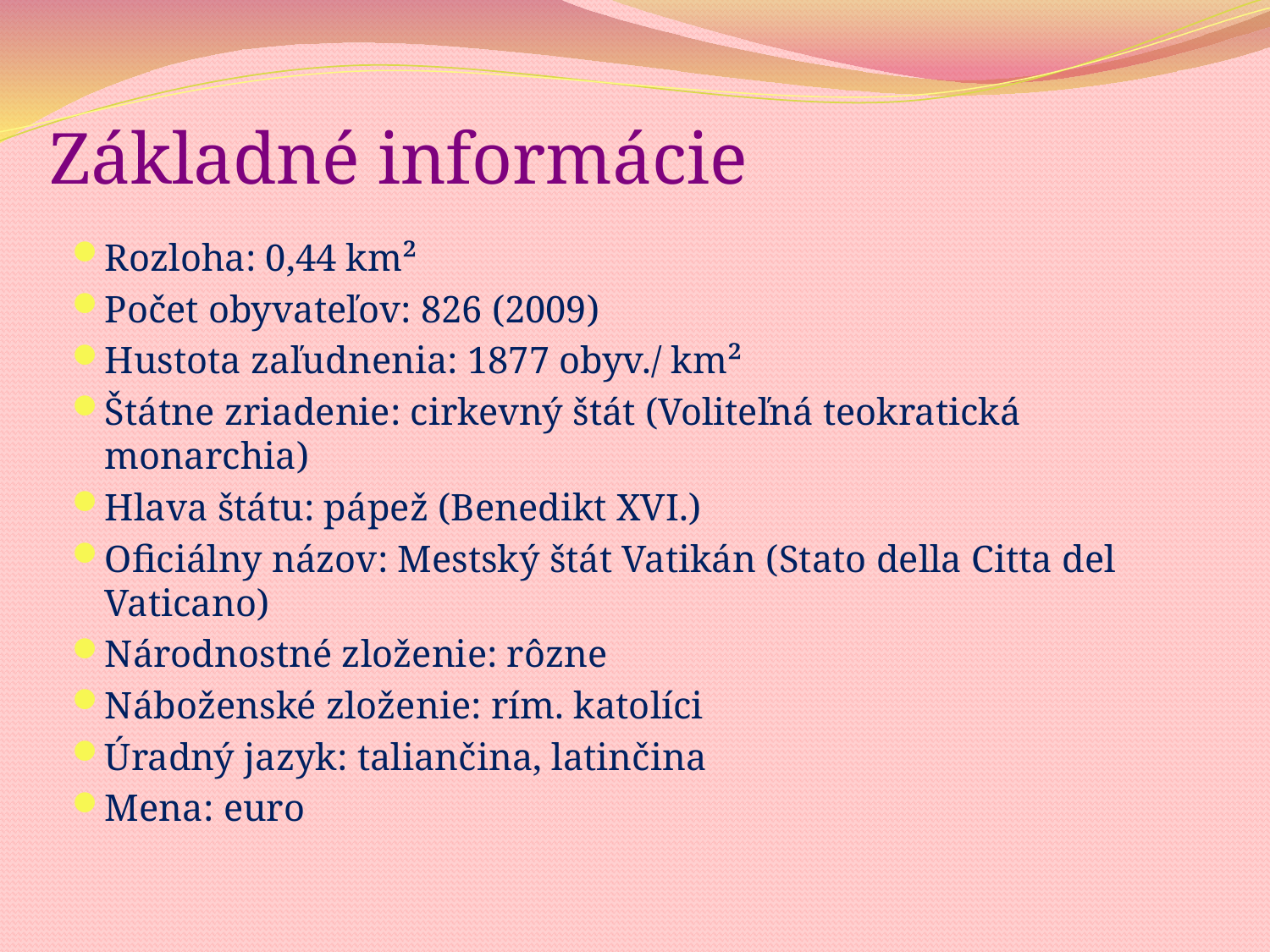

Základné informácie
Rozloha: 0,44 km²
Počet obyvateľov: 826 (2009)
Hustota zaľudnenia: 1877 obyv./ km²
Štátne zriadenie: cirkevný štát (Voliteľná teokratická monarchia)
Hlava štátu: pápež (Benedikt XVI.)
Oficiálny názov: Mestský štát Vatikán (Stato della Citta del  Vaticano)
Národnostné zloženie: rôzne
Náboženské zloženie: rím. katolíci
Úradný jazyk: taliančina, latinčina
Mena: euro